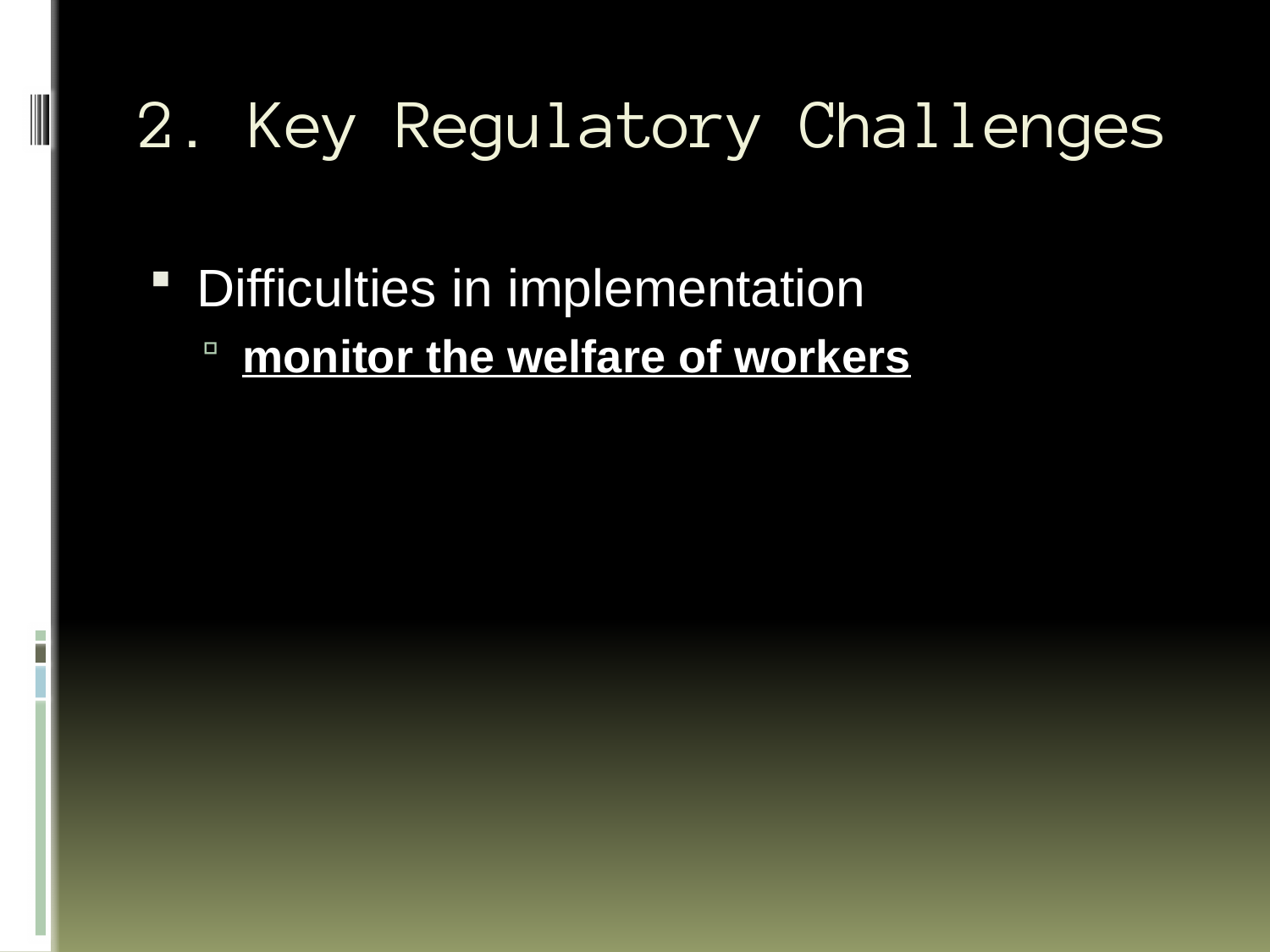

# 2. Key Regulatory Challenges
Difficulties in implementation
monitor the welfare of workers